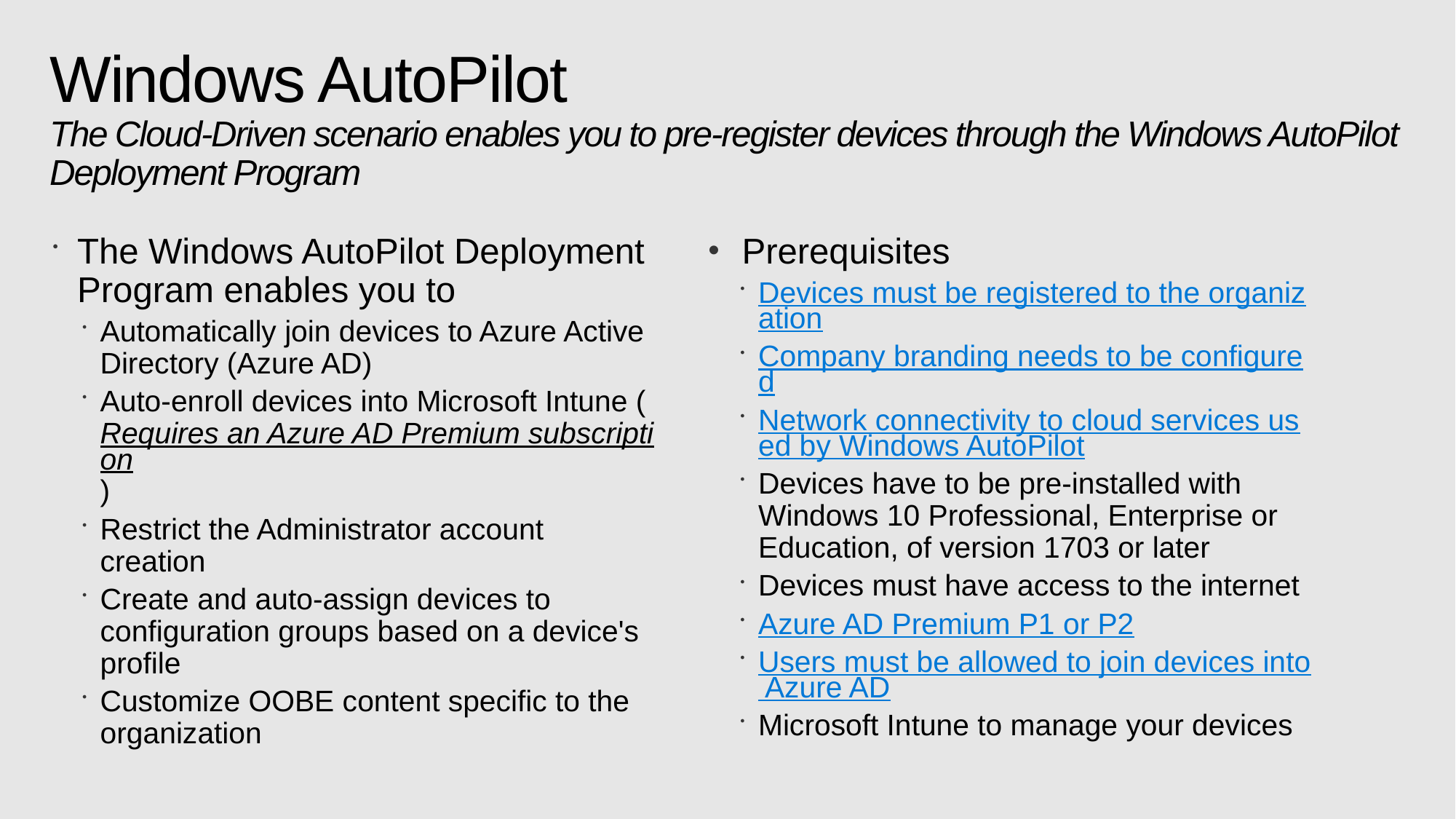

# Windows AutoPilot The Cloud-Driven scenario enables you to pre-register devices through the Windows AutoPilot Deployment Program
The Windows AutoPilot Deployment Program enables you to
Automatically join devices to Azure Active Directory (Azure AD)
Auto-enroll devices into Microsoft Intune (Requires an Azure AD Premium subscription)
Restrict the Administrator account creation
Create and auto-assign devices to configuration groups based on a device's profile
Customize OOBE content specific to the organization
Prerequisites
Devices must be registered to the organization
Company branding needs to be configured
Network connectivity to cloud services used by Windows AutoPilot
Devices have to be pre-installed with Windows 10 Professional, Enterprise or Education, of version 1703 or later
Devices must have access to the internet
Azure AD Premium P1 or P2
Users must be allowed to join devices into Azure AD
Microsoft Intune to manage your devices